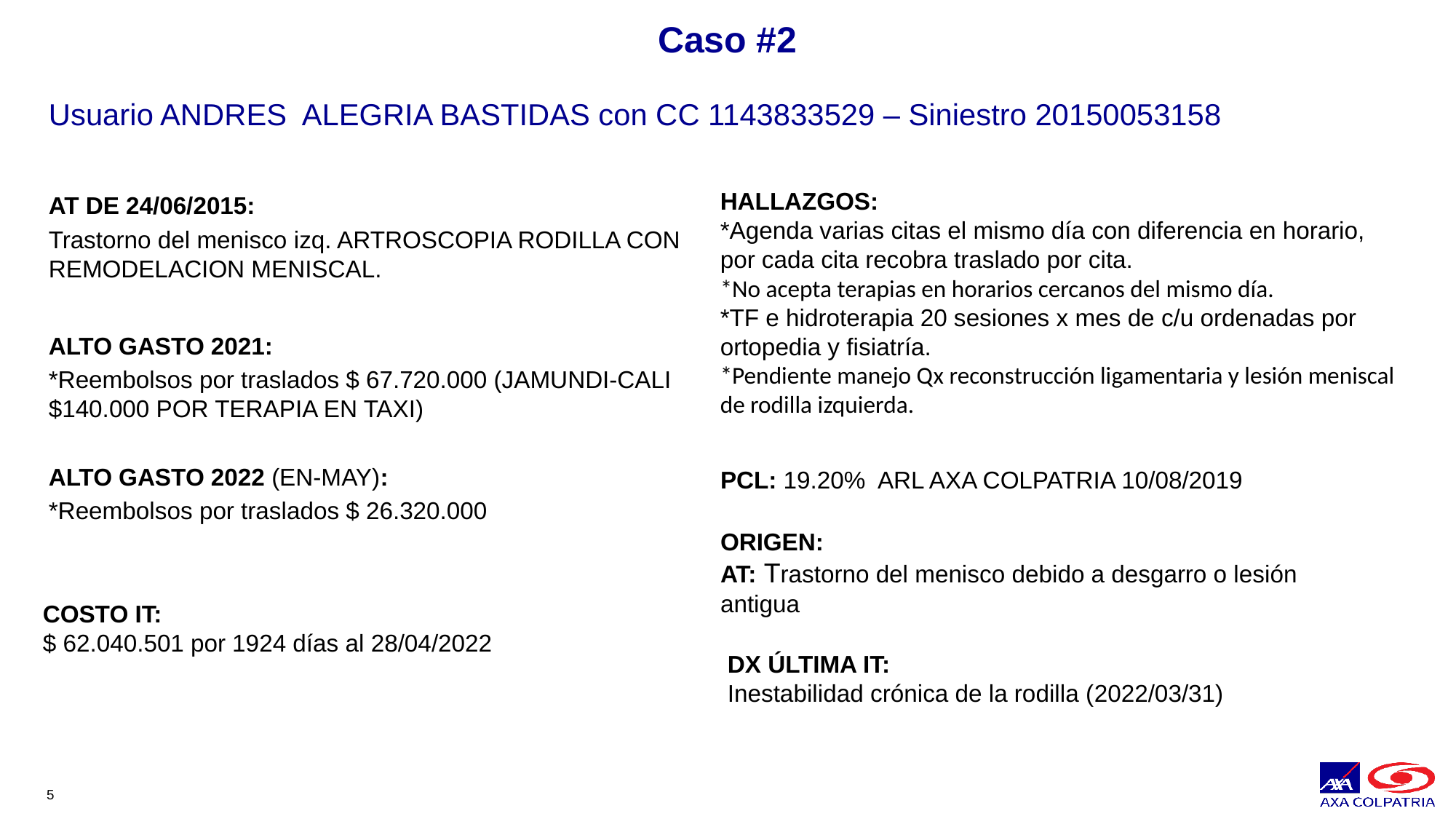

# Caso #2
Usuario ANDRES  ALEGRIA BASTIDAS con CC 1143833529 – Siniestro 20150053158
HALLAZGOS:
*Agenda varias citas el mismo día con diferencia en horario, por cada cita recobra traslado por cita.
*No acepta terapias en horarios cercanos del mismo día.
*TF e hidroterapia 20 sesiones x mes de c/u ordenadas por ortopedia y fisiatría.
*Pendiente manejo Qx reconstrucción ligamentaria y lesión meniscal de rodilla izquierda.
AT DE 24/06/2015:
Trastorno del menisco izq. ARTROSCOPIA RODILLA CON REMODELACION MENISCAL.
ALTO GASTO 2021:
*Reembolsos por traslados $ 67.720.000 (JAMUNDI-CALI $140.000 POR TERAPIA EN TAXI)

ALTO GASTO 2022 (EN-MAY):
*Reembolsos por traslados $ 26.320.000

PCL: 19.20%  ARL AXA COLPATRIA 10/08/2019

ORIGEN:
AT: Trastorno del menisco debido a desgarro o lesión antigua

COSTO IT:
$ 62.040.501 por 1924 días al 28/04/2022
DX ÚLTIMA IT:
Inestabilidad crónica de la rodilla (2022/03/31)